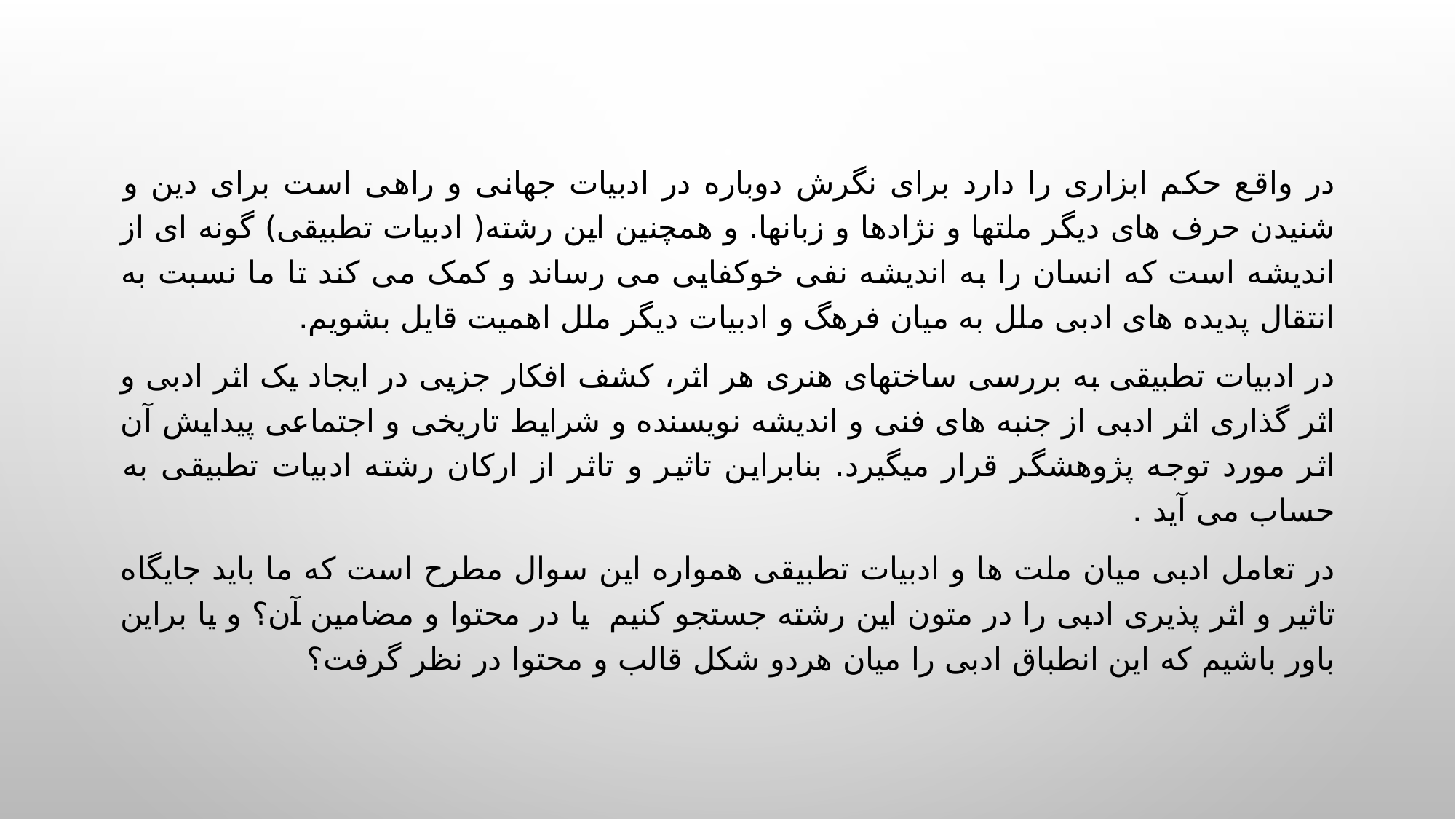

در واقع حکم ابزاری را دارد برای نگرش دوباره در ادبیات جهانی و راهی است برای دین و شنیدن حرف های دیگر ملتها و نژادها و زبانها. و همچنین این رشته( ادبیات تطبیقی) گونه ای از اندیشه است که انسان را به اندیشه نفی خوکفایی می رساند و کمک می کند تا ما نسبت به انتقال پدیده های ادبی ملل به میان فرهگ و ادبیات دیگر ملل اهمیت قایل بشویم.
در ادبیات تطبیقی به بررسی ساختهای هنری هر اثر، کشف افکار جزیی در ایجاد یک اثر ادبی و اثر گذاری اثر ادبی از جنبه های فنی و اندیشه نویسنده و شرایط تاریخی و اجتماعی پیدایش آن اثر مورد توجه پژوهشگر قرار میگیرد. بنابراین تاثیر و تاثر از ارکان رشته ادبیات تطبیقی به حساب می آید .
در تعامل ادبی میان ملت ها و ادبیات تطبیقی همواره این سوال مطرح است که ما باید جایگاه تاثیر و اثر پذیری ادبی را در متون این رشته جستجو کنیم  یا در محتوا و مضامین آن؟ و یا براین باور باشیم که این انطباق ادبی را میان هردو شکل قالب و محتوا در نظر گرفت؟